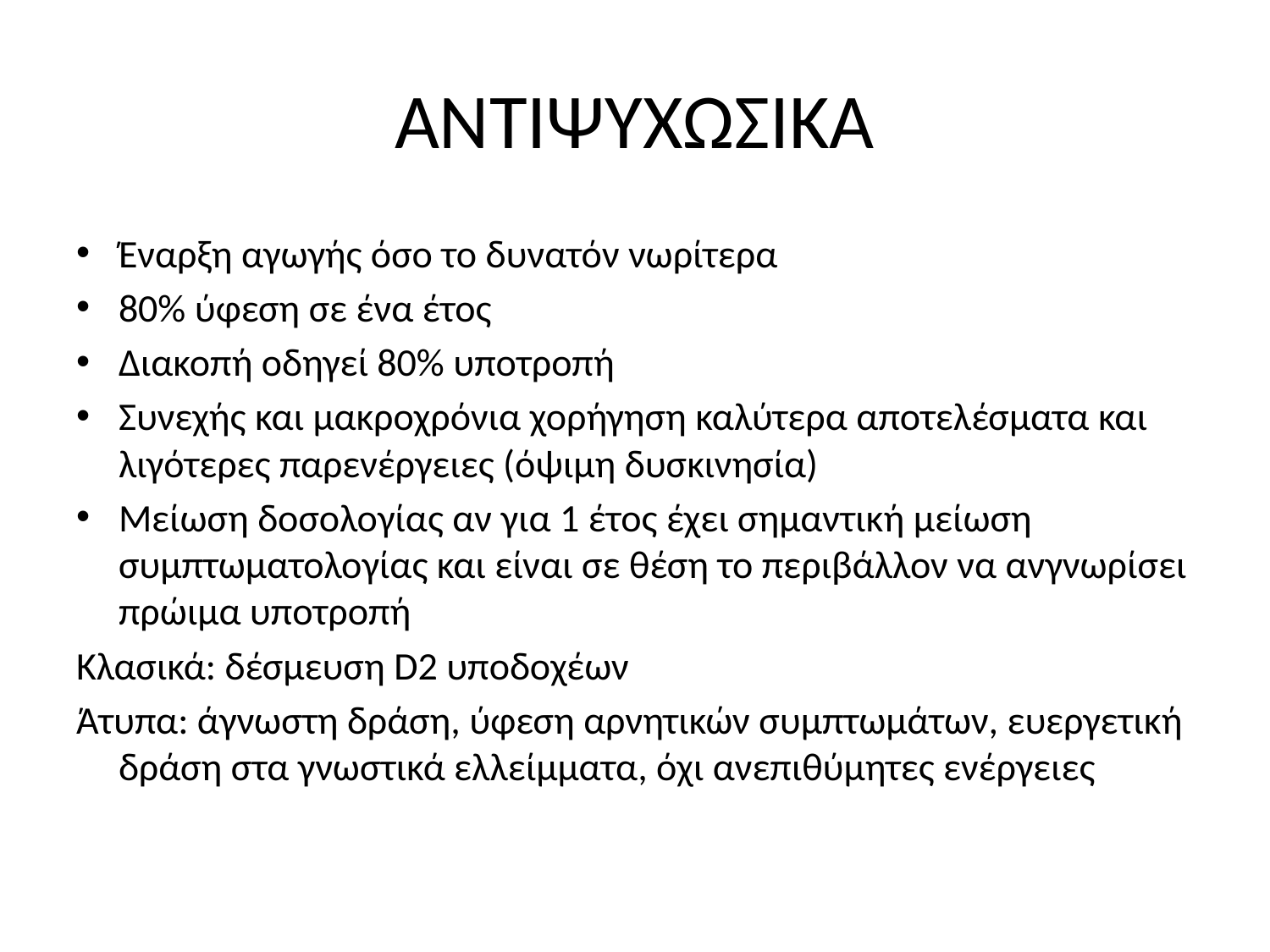

# ΑΝΤΙΨΥΧΩΣΙΚΑ
Έναρξη αγωγής όσο το δυνατόν νωρίτερα
80% ύφεση σε ένα έτος
Διακοπή οδηγεί 80% υποτροπή
Συνεχής και μακροχρόνια χορήγηση καλύτερα αποτελέσματα και λιγότερες παρενέργειες (όψιμη δυσκινησία)
Μείωση δοσολογίας αν για 1 έτος έχει σημαντική μείωση συμπτωματολογίας και είναι σε θέση το περιβάλλον να ανγνωρίσει πρώιμα υποτροπή
Κλασικά: δέσμευση D2 υποδοχέων
Άτυπα: άγνωστη δράση, ύφεση αρνητικών συμπτωμάτων, ευεργετική δράση στα γνωστικά ελλείμματα, όχι ανεπιθύμητες ενέργειες